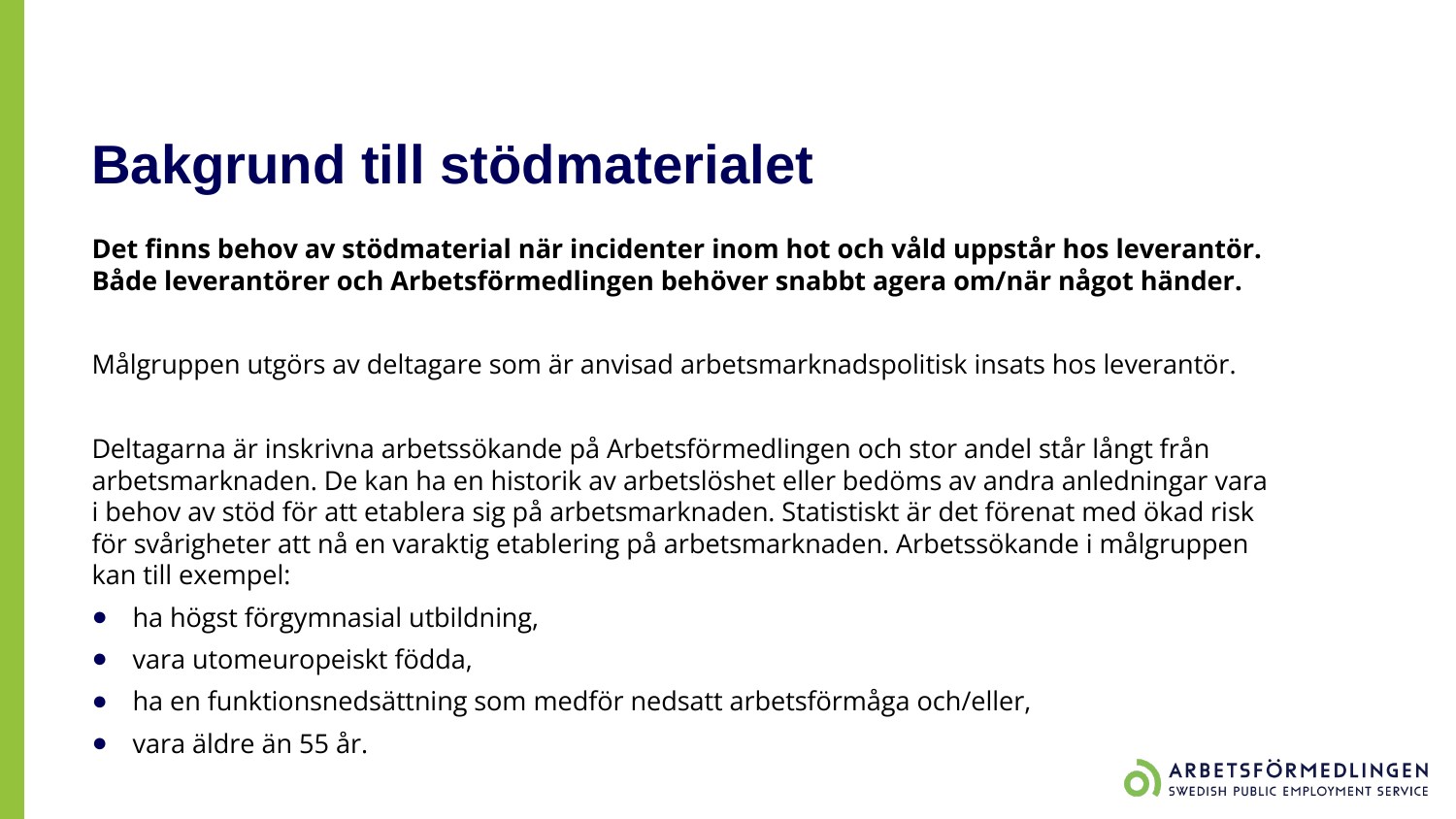

# Bakgrund till stödmaterialet
Det finns behov av stödmaterial när incidenter inom hot och våld uppstår hos leverantör. Både leverantörer och Arbetsförmedlingen behöver snabbt agera om/när något händer.

Målgruppen utgörs av deltagare som är anvisad arbetsmarknadspolitisk insats hos leverantör.

Deltagarna är inskrivna arbetssökande på Arbetsförmedlingen och stor andel står långt från arbetsmarknaden. De kan ha en historik av arbetslöshet eller bedöms av andra anledningar vara i behov av stöd för att etablera sig på arbetsmarknaden. Statistiskt är det förenat med ökad risk för svårigheter att nå en varaktig etablering på arbetsmarknaden. Arbetssökande i målgruppen kan till exempel:
ha högst förgymnasial utbildning,
vara utomeuropeiskt födda,
ha en funktionsnedsättning som medför nedsatt arbetsförmåga och/eller,
vara äldre än 55 år.